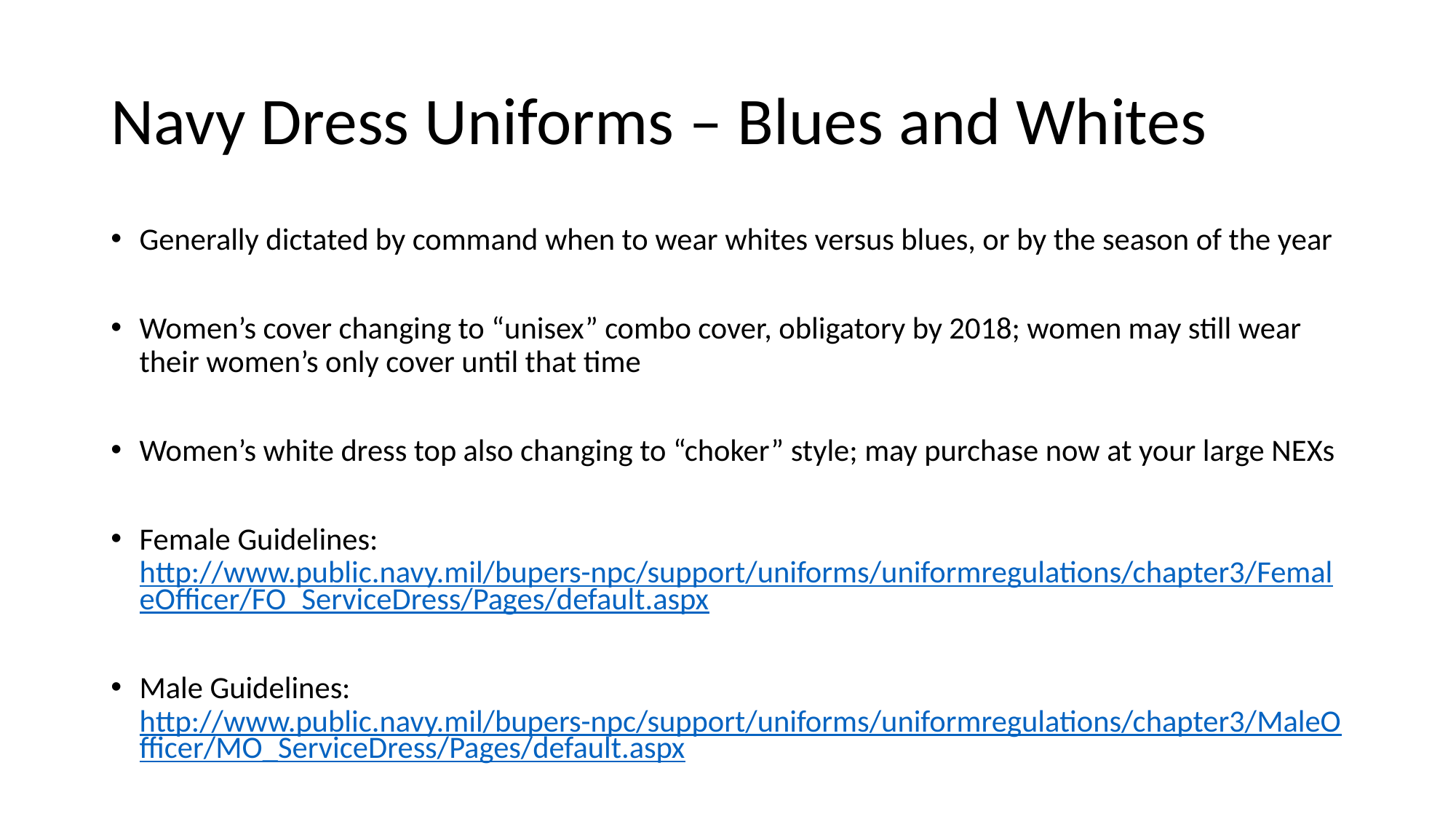

# Navy Dress Uniforms – Blues and Whites
Generally dictated by command when to wear whites versus blues, or by the season of the year

Women’s cover changing to “unisex” combo cover, obligatory by 2018; women may still wear their women’s only cover until that time

Women’s white dress top also changing to “choker” style; may purchase now at your large NEXs

Female Guidelines: http://www.public.navy.mil/bupers-npc/support/uniforms/uniformregulations/chapter3/FemaleOfficer/FO_ServiceDress/Pages/default.aspx

Male Guidelines: http://www.public.navy.mil/bupers-npc/support/uniforms/uniformregulations/chapter3/MaleOfficer/MO_ServiceDress/Pages/default.aspx